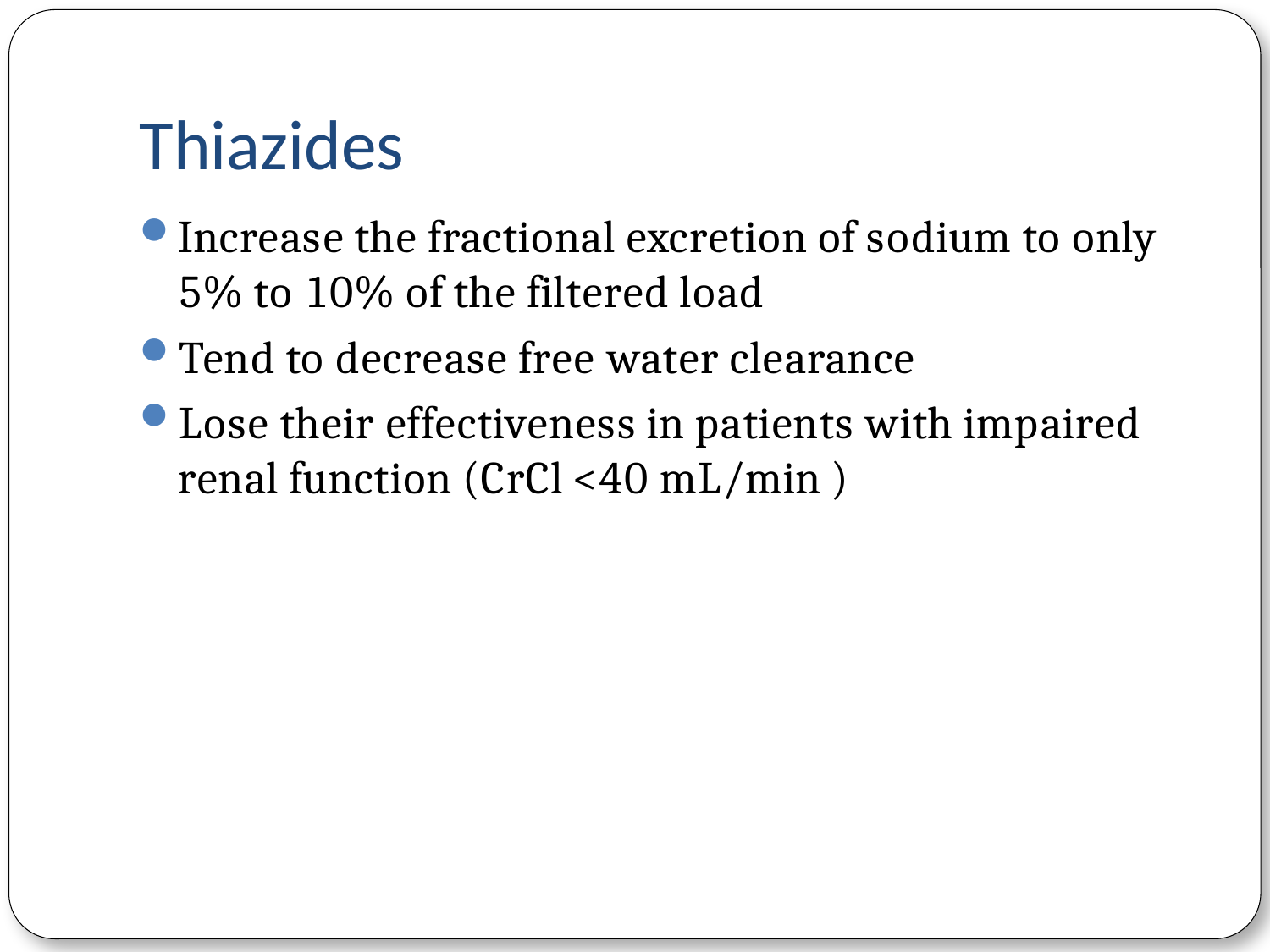

# Thiazides
Increase the fractional excretion of sodium to only 5% to 10% of the filtered load
Tend to decrease free water clearance
Lose their effectiveness in patients with impaired renal function (CrCl <40 mL/min )